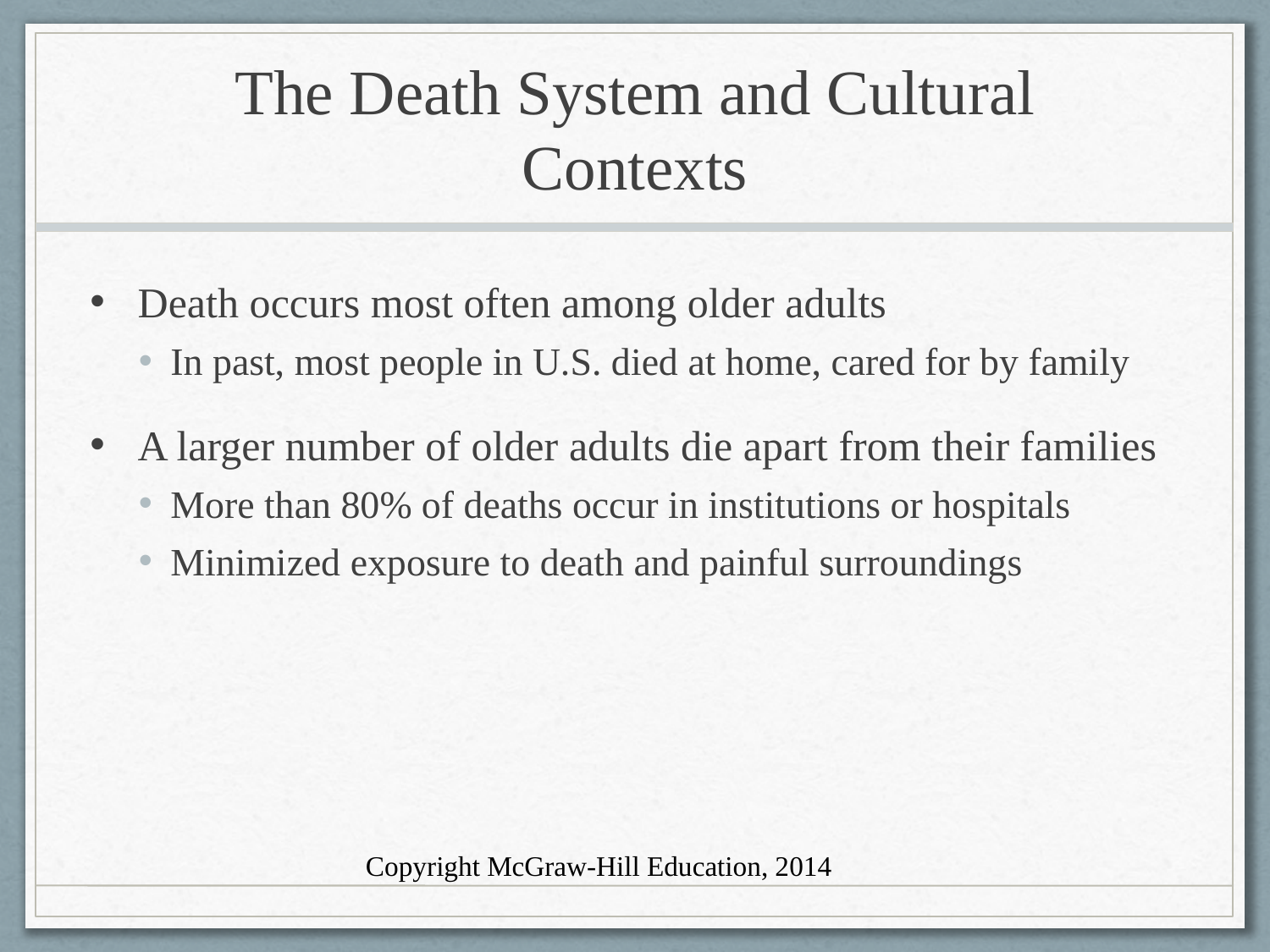

# The Death System and Cultural Contexts
Death occurs most often among older adults
In past, most people in U.S. died at home, cared for by family
A larger number of older adults die apart from their families
More than 80% of deaths occur in institutions or hospitals
Minimized exposure to death and painful surroundings

Copyright McGraw-Hill Education, 2014